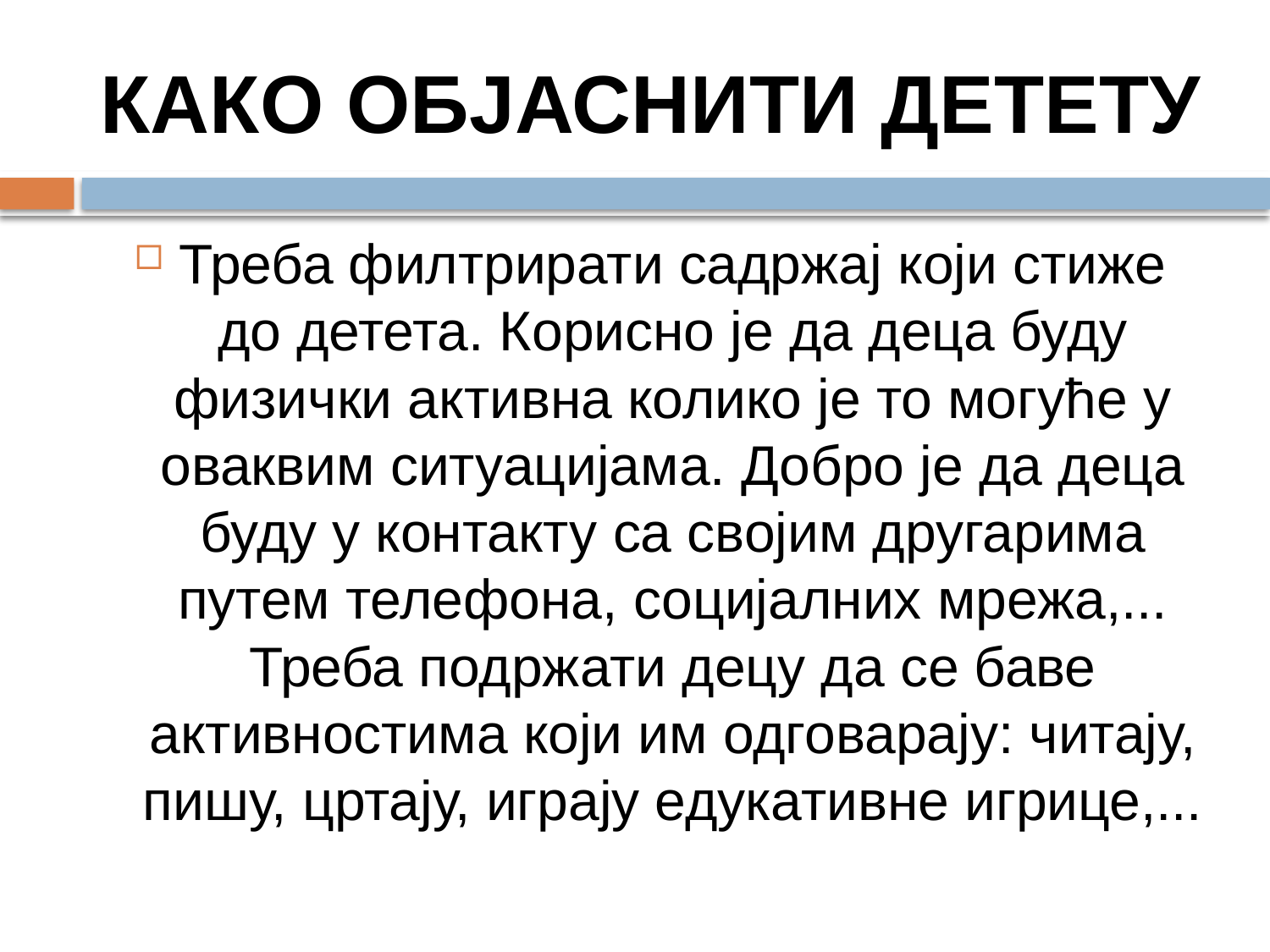

# КАКО ОБЈАСНИТИ ДЕТЕТУ
Треба филтрирати садржај који стиже до детета. Корисно је да деца буду физички активна колико је то могуће у оваквим ситуацијама. Добро је да деца буду у контакту са својим другарима путем телефона, социјалних мрежа,... Треба подржати децу да се баве активностима који им одговарају: читају, пишу, цртају, играју едукативне игрице,...